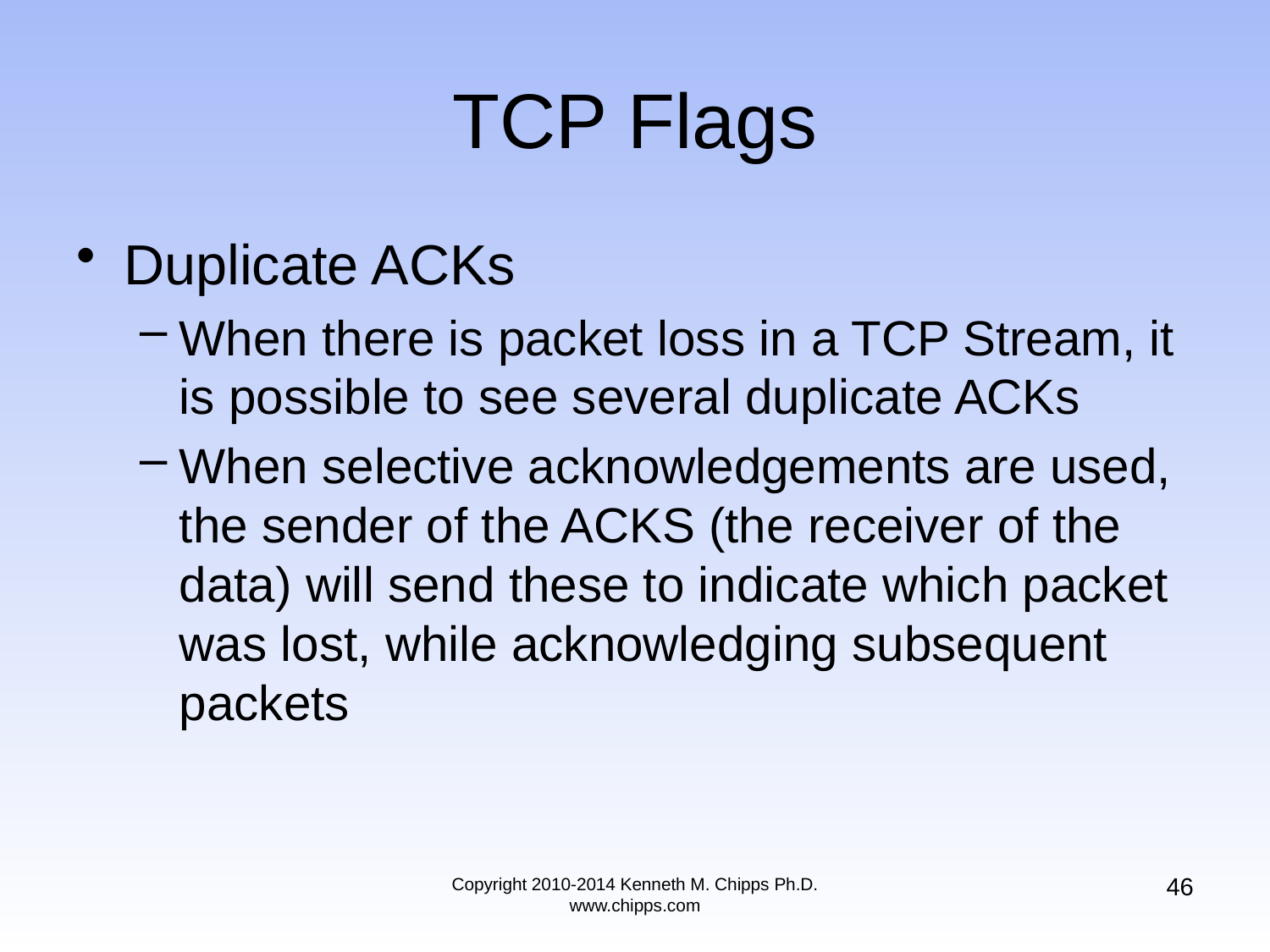

# TCP Flags
Duplicate ACKs
When there is packet loss in a TCP Stream, it is possible to see several duplicate ACKs
When selective acknowledgements are used, the sender of the ACKS (the receiver of the data) will send these to indicate which packet was lost, while acknowledging subsequent packets
46
Copyright 2010-2014 Kenneth M. Chipps Ph.D. www.chipps.com